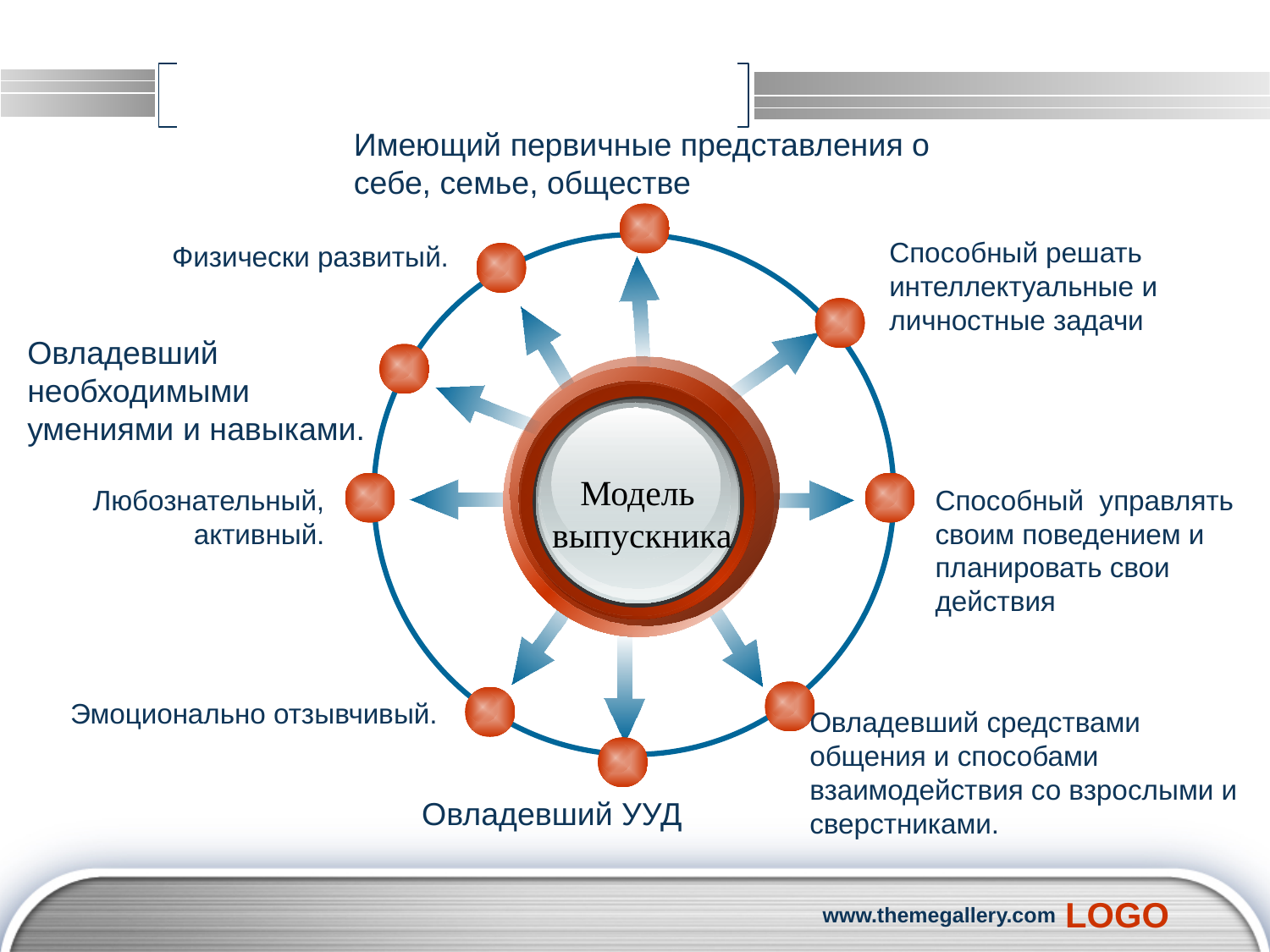

Имеющий первичные представления о себе, семье, обществе

Способный решать
интеллектуальные и
личностные задачи
Физически развитый.

Овладевший необходимыми умениями и навыками.

Модель
 выпускника

Любознательный,
активный.
Способный  управлять
своим поведением и
планировать свои
действия

Эмоционально отзывчивый.
Овладевший средствами
общения и способами
взаимодействия со взрослыми и
сверстниками.

Овладевший УУД
www.themegallery.com